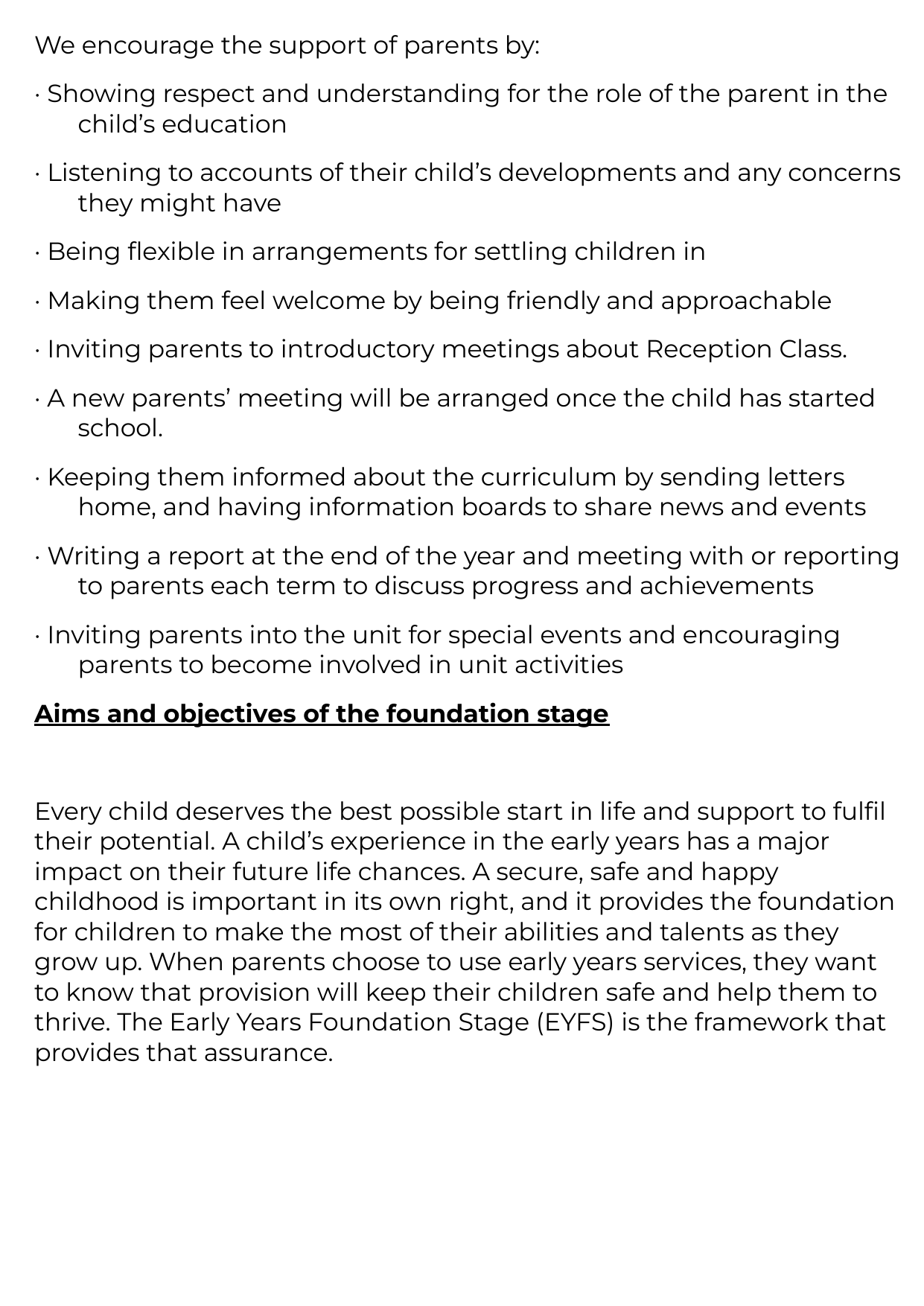

| We encourage the support of parents by: · Showing respect and understanding for the role of the parent in the child’s education · Listening to accounts of their child’s developments and any concerns they might have · Being flexible in arrangements for settling children in · Making them feel welcome by being friendly and approachable · Inviting parents to introductory meetings about Reception Class. · A new parents’ meeting will be arranged once the child has started school. · Keeping them informed about the curriculum by sending letters home, and having information boards to share news and events · Writing a report at the end of the year and meeting with or reporting to parents each term to discuss progress and achievements · Inviting parents into the unit for special events and encouraging parents to become involved in unit activities    Aims and objectives of the foundation stage Every child deserves the best possible start in life and support to fulfil their potential. A child’s experience in the early years has a major impact on their future life chances. A secure, safe and happy childhood is important in its own right, and it provides the foundation for children to make the most of their abilities and talents as they grow up. When parents choose to use early years services, they want to know that provision will keep their children safe and help them to thrive. The Early Years Foundation Stage (EYFS) is the framework that provides that assurance. |
| --- |